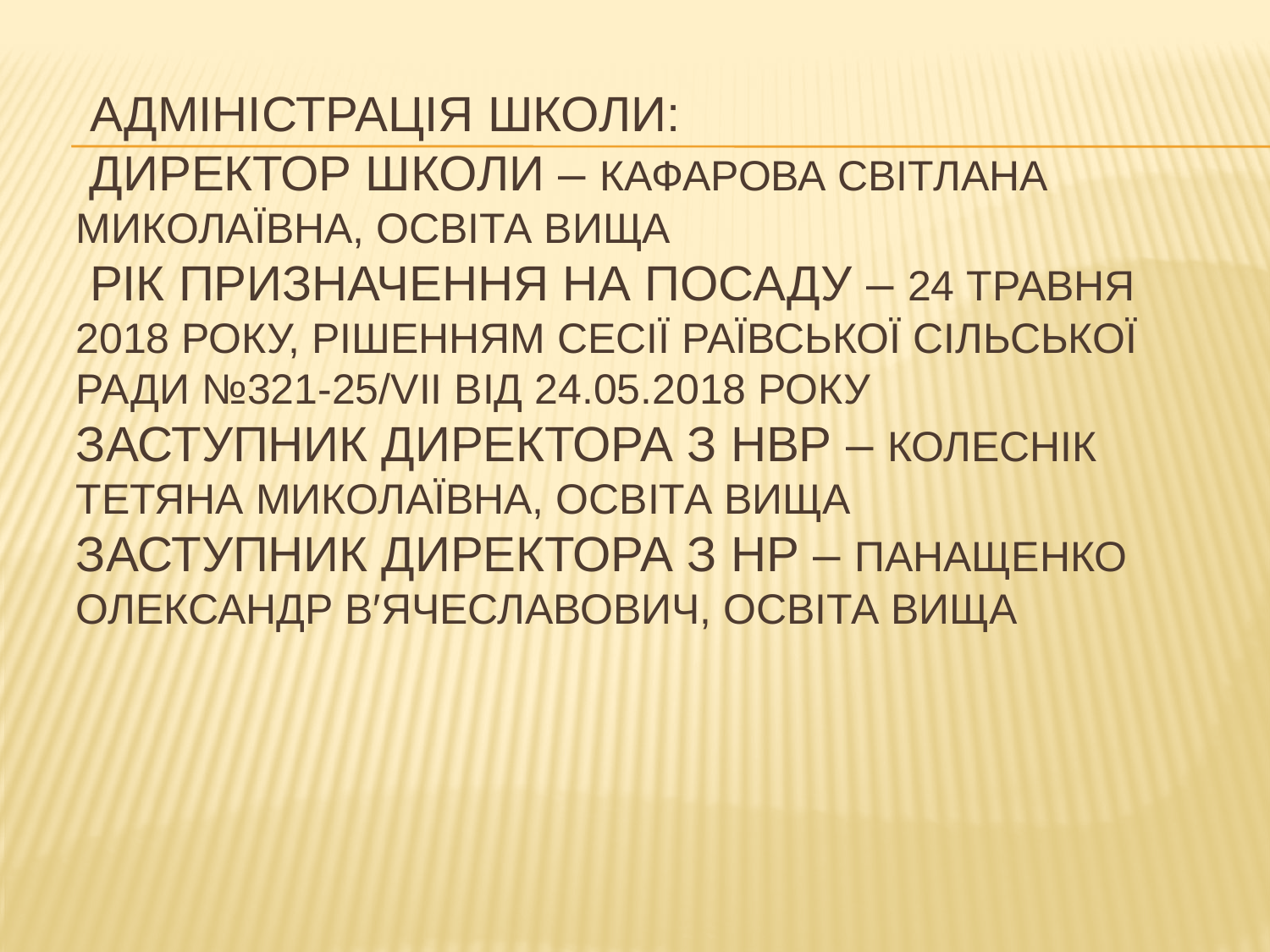

# Адміністрація школи: Директор школи – Кафарова Світлана Миколаївна, освіта вища Рік призначення на посаду – 24 травня 2018 року, рішенням сесії Раївської сільської ради №321-25/VІІ від 24.05.2018 року Заступник директора з НВР – Колеснік Тетяна Миколаївна, освіта вища Заступник директора з НР – Панащенко Олександр В′ячеславович, освіта вища